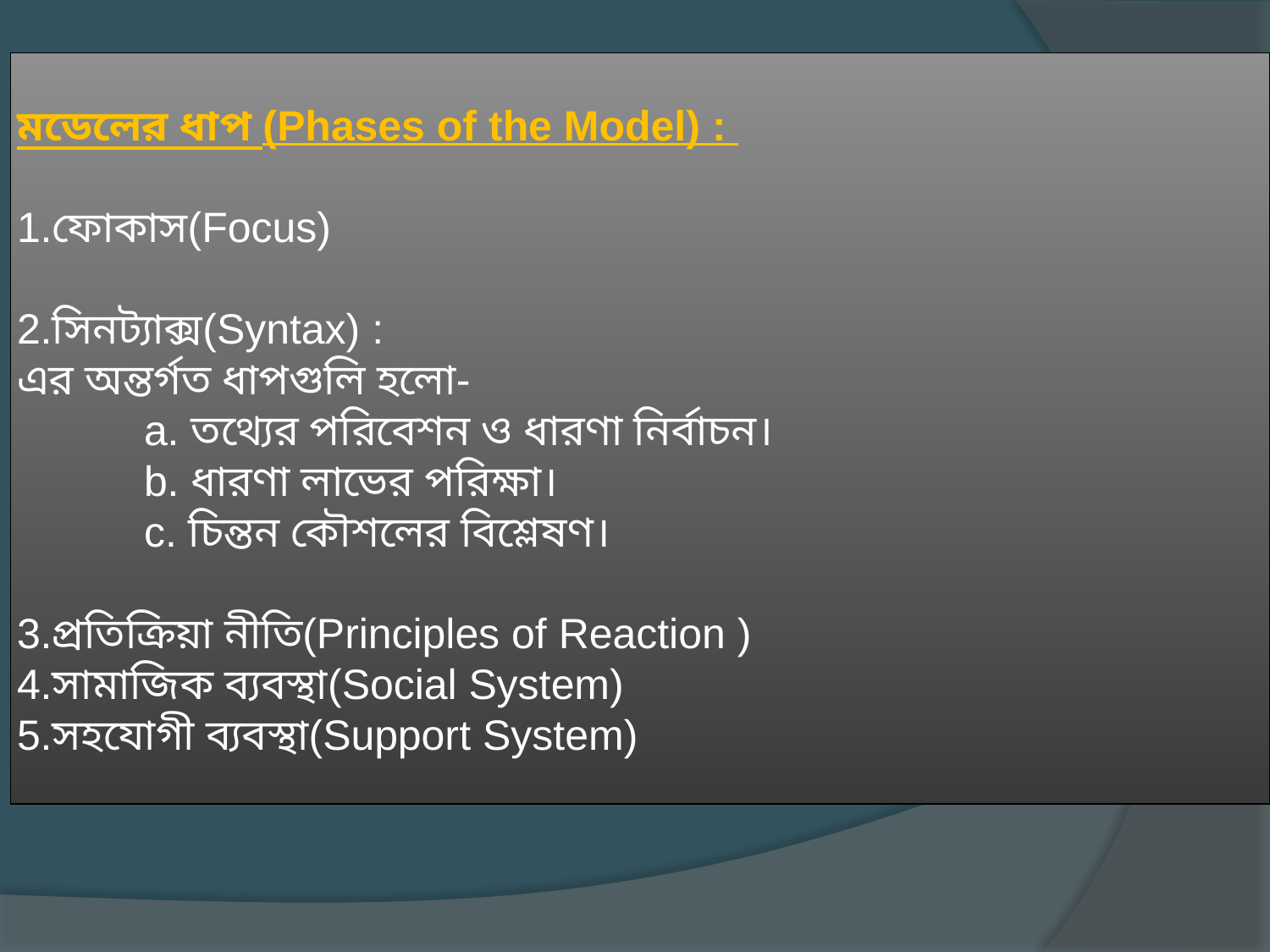

# মডেলের ধাপ (Phases of the Model) : 1.ফোকাস(Focus) 2.সিনট্যাক্স(Syntax) : এর অন্তর্গত ধাপগুলি হলো- a. তথ্যের পরিবেশন ও ধারণা নির্বাচন। b. ধারণা লাভের পরিক্ষা। c. চিন্তন কৌশলের বিশ্লেষণ। 3.প্রতিক্রিয়া নীতি(Principles of Reaction ) 4.সামাজিক ব্যবস্থা(Social System) 5.সহযোগী ব্যবস্থা(Support System)